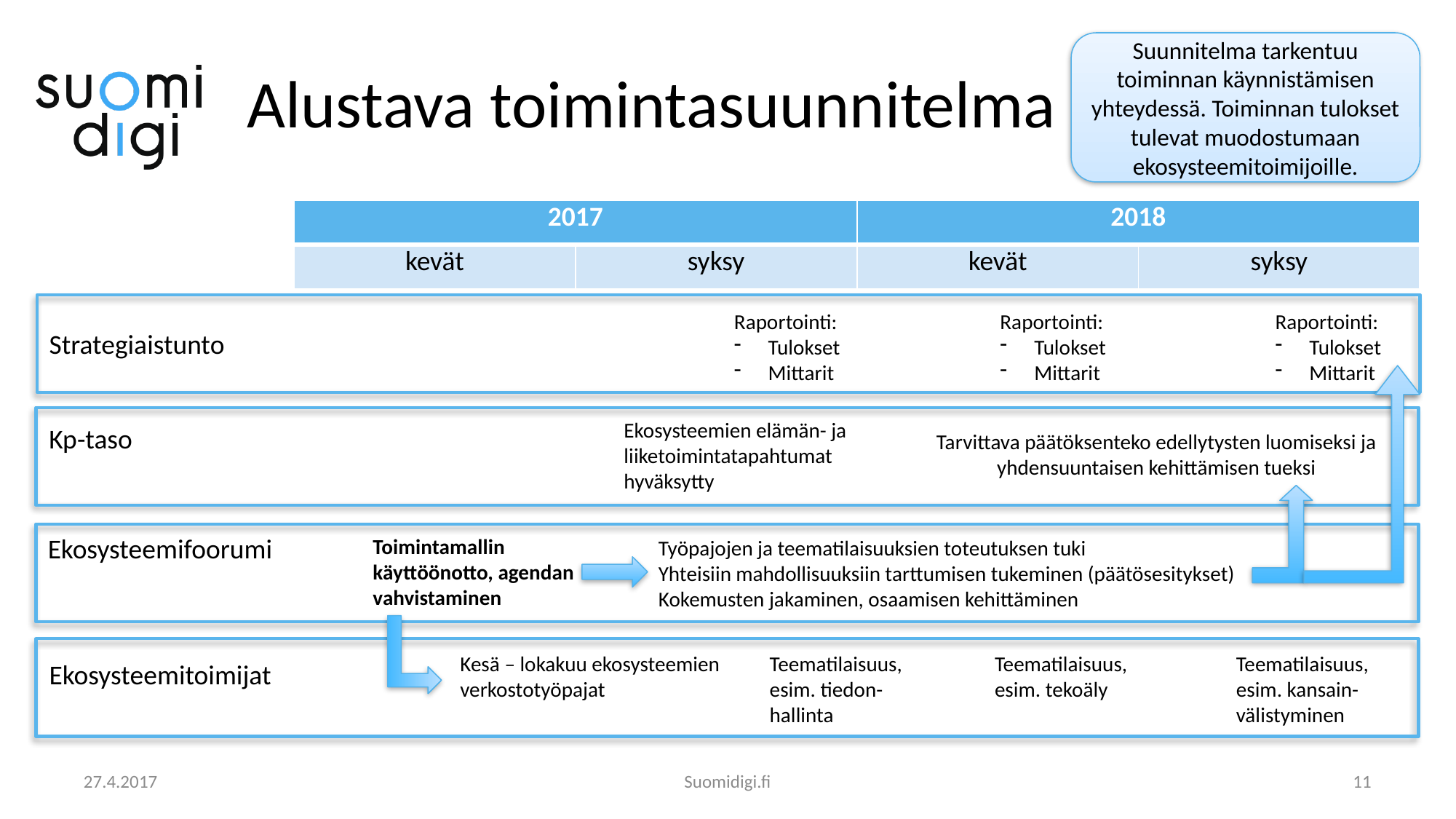

# Alustava toimintasuunnitelma
Suunnitelma tarkentuu toiminnan käynnistämisen yhteydessä. Toiminnan tulokset tulevat muodostumaan ekosysteemitoimijoille.
| 2017 |  | 2018 |  |
| --- | --- | --- | --- |
| kevät | syksy | kevät | syksy |

Raportointi:
Tulokset
Mittarit
Raportointi:
Tulokset
Mittarit
Raportointi:
Tulokset
Mittarit
Strategiaistunto

Ekosysteemien elämän- ja liiketoimintatapahtumat hyväksytty
Kp-taso
Tarvittava päätöksenteko edellytysten luomiseksi ja yhdensuuntaisen kehittämisen tueksi

Ekosysteemifoorumi
Toimintamallin käyttöönotto, agendan vahvistaminen
Työpajojen ja teematilaisuuksien toteutuksen tuki
Yhteisiin mahdollisuuksiin tarttumisen tukeminen (päätösesitykset)
Kokemusten jakaminen, osaamisen kehittäminen

Kesä – lokakuu ekosysteemien verkostotyöpajat
Teematilaisuus, esim. tiedon- hallinta
Teematilaisuus, esim. tekoäly
Teematilaisuus, esim. kansain-välistyminen
Ekosysteemitoimijat
27.4.2017
Suomidigi.fi
11